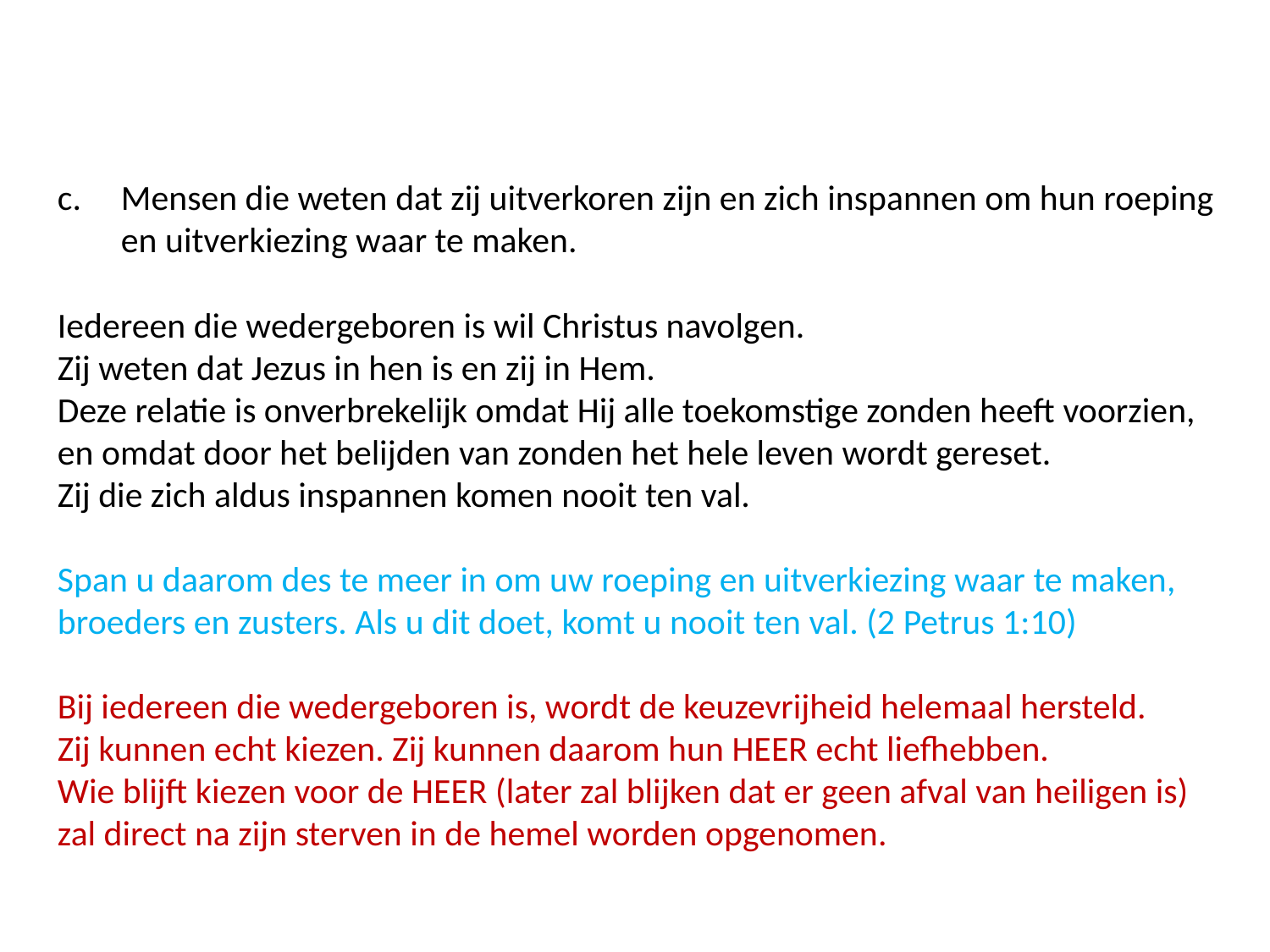

Mensen die weten dat zij uitverkoren zijn en zich inspannen om hun roeping en uitverkiezing waar te maken.

Iedereen die wedergeboren is wil Christus navolgen.
Zij weten dat Jezus in hen is en zij in Hem.
Deze relatie is onverbrekelijk omdat Hij alle toekomstige zonden heeft voorzien,
en omdat door het belijden van zonden het hele leven wordt gereset.
Zij die zich aldus inspannen komen nooit ten val.

Span u daarom des te meer in om uw roeping en uitverkiezing waar te maken,
broeders en zusters. Als u dit doet, komt u nooit ten val. (2 Petrus 1:10)

Bij iedereen die wedergeboren is, wordt de keuzevrijheid helemaal hersteld.
Zij kunnen echt kiezen. Zij kunnen daarom hun HEER echt liefhebben.
Wie blijft kiezen voor de HEER (later zal blijken dat er geen afval van heiligen is)
zal direct na zijn sterven in de hemel worden opgenomen.